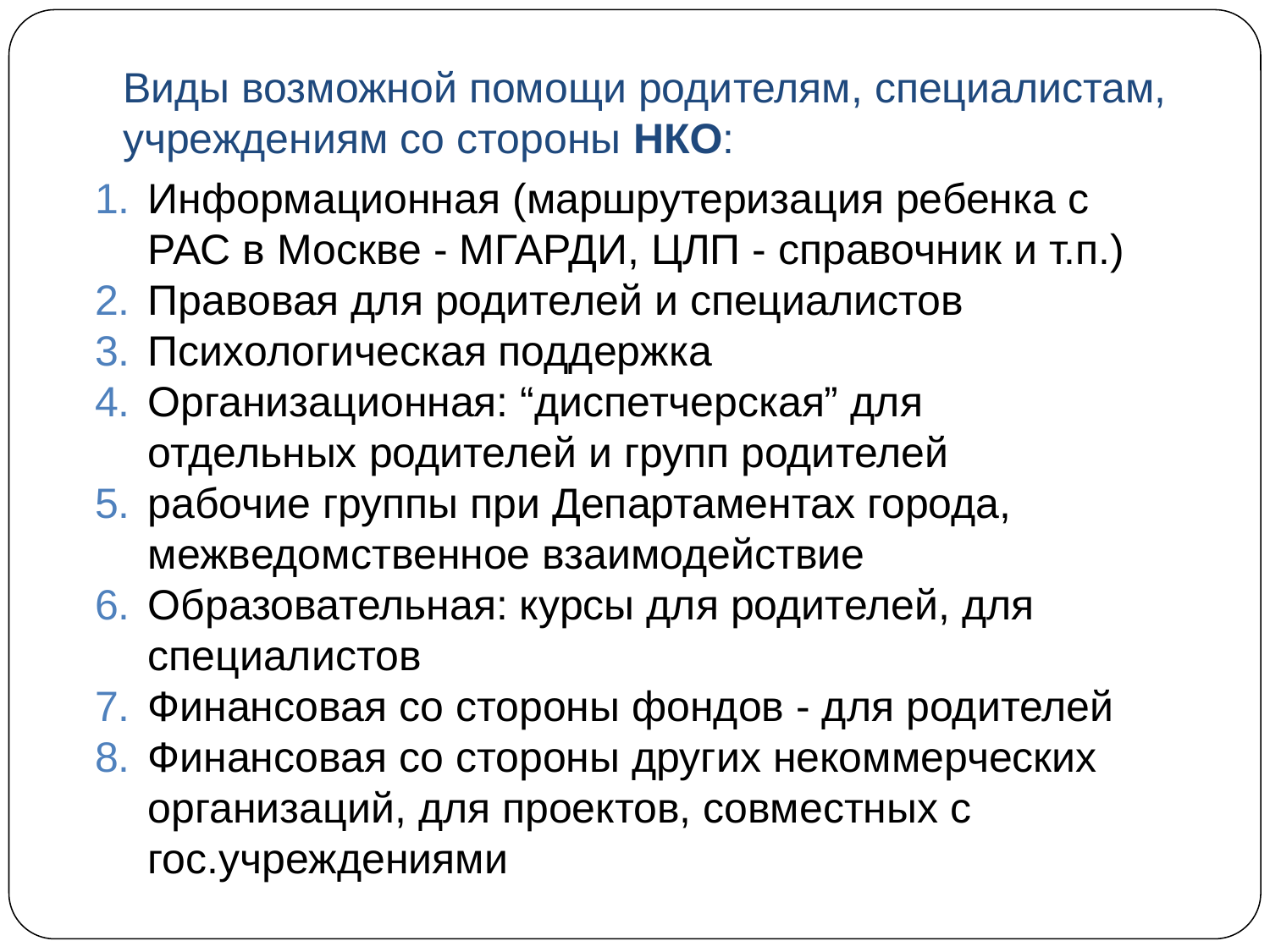

# Виды возможной помощи родителям, специалистам, учреждениям со стороны НКО:
Информационная (маршрутеризация ребенка с РАС в Москве - МГАРДИ, ЦЛП - справочник и т.п.)
Правовая для родителей и специалистов
Психологическая поддержка
Организационная: “диспетчерская” для отдельных родителей и групп родителей
рабочие группы при Департаментах города, межведомственное взаимодействие
Образовательная: курсы для родителей, для специалистов
Финансовая со стороны фондов - для родителей
Финансовая со стороны других некоммерческих организаций, для проектов, совместных с гос.учреждениями